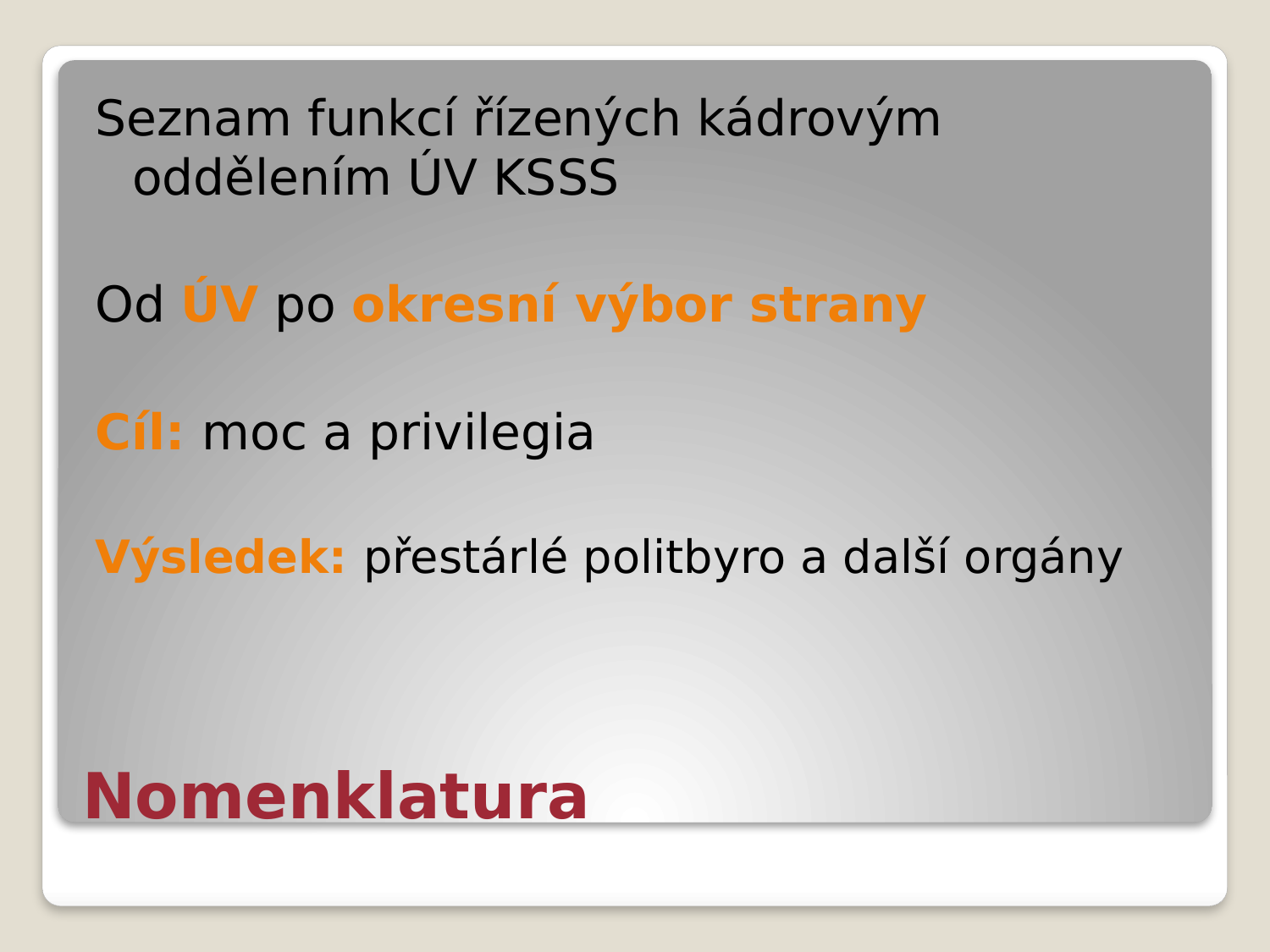

Seznam funkcí řízených kádrovým oddělením ÚV KSSS

Od ÚV po okresní výbor strany

Cíl: moc a privilegia

Výsledek: přestárlé politbyro a další orgány
# Nomenklatura